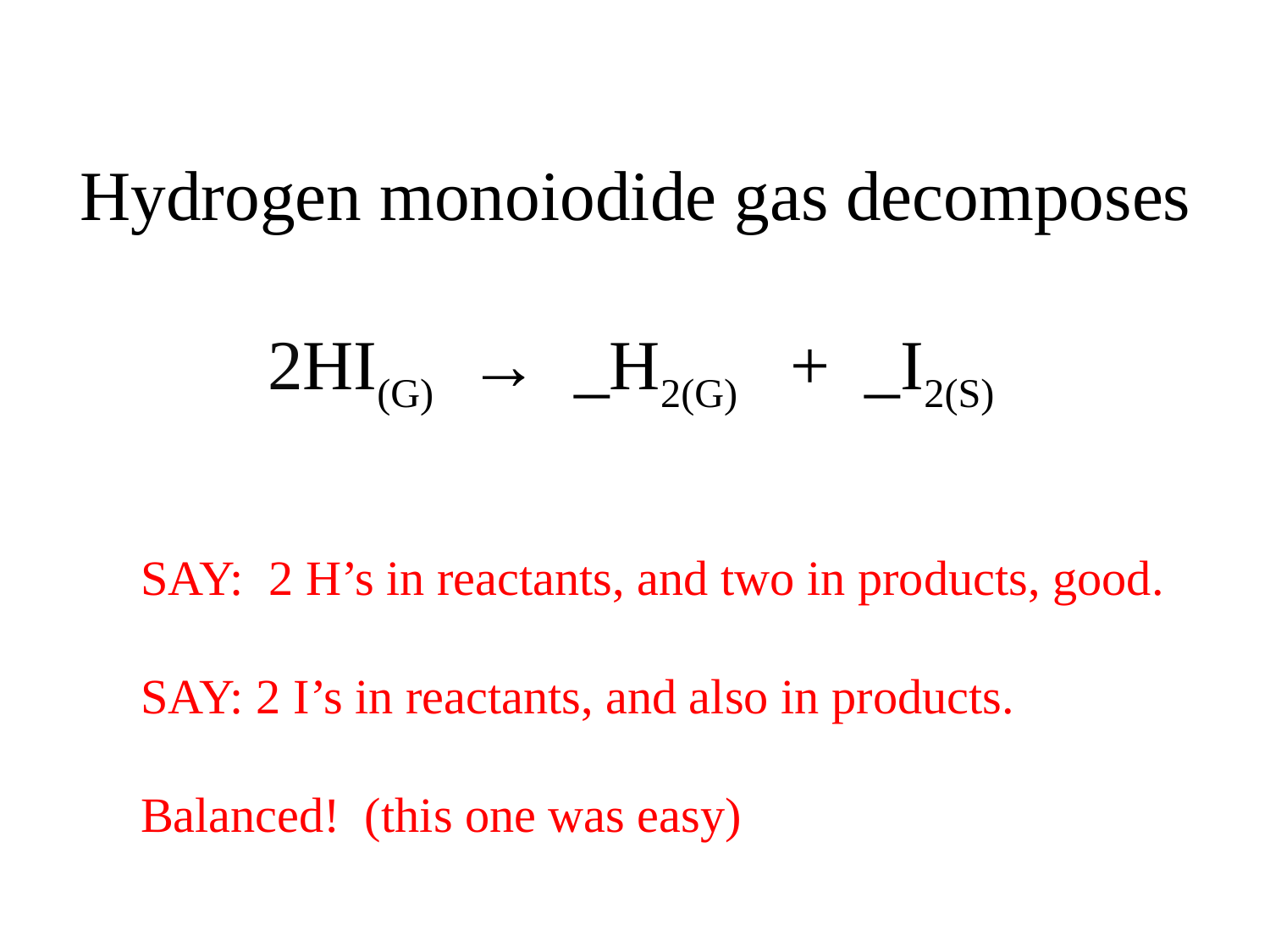

Hydrogen monoiodide gas decomposes

2HI(G)  →  _H2(G)   +  _I2(S)
	SAY:  2 H’s in reactants, and two in products, good.

	SAY: 2 I’s in reactants, and also in products.

	Balanced!  (this one was easy)